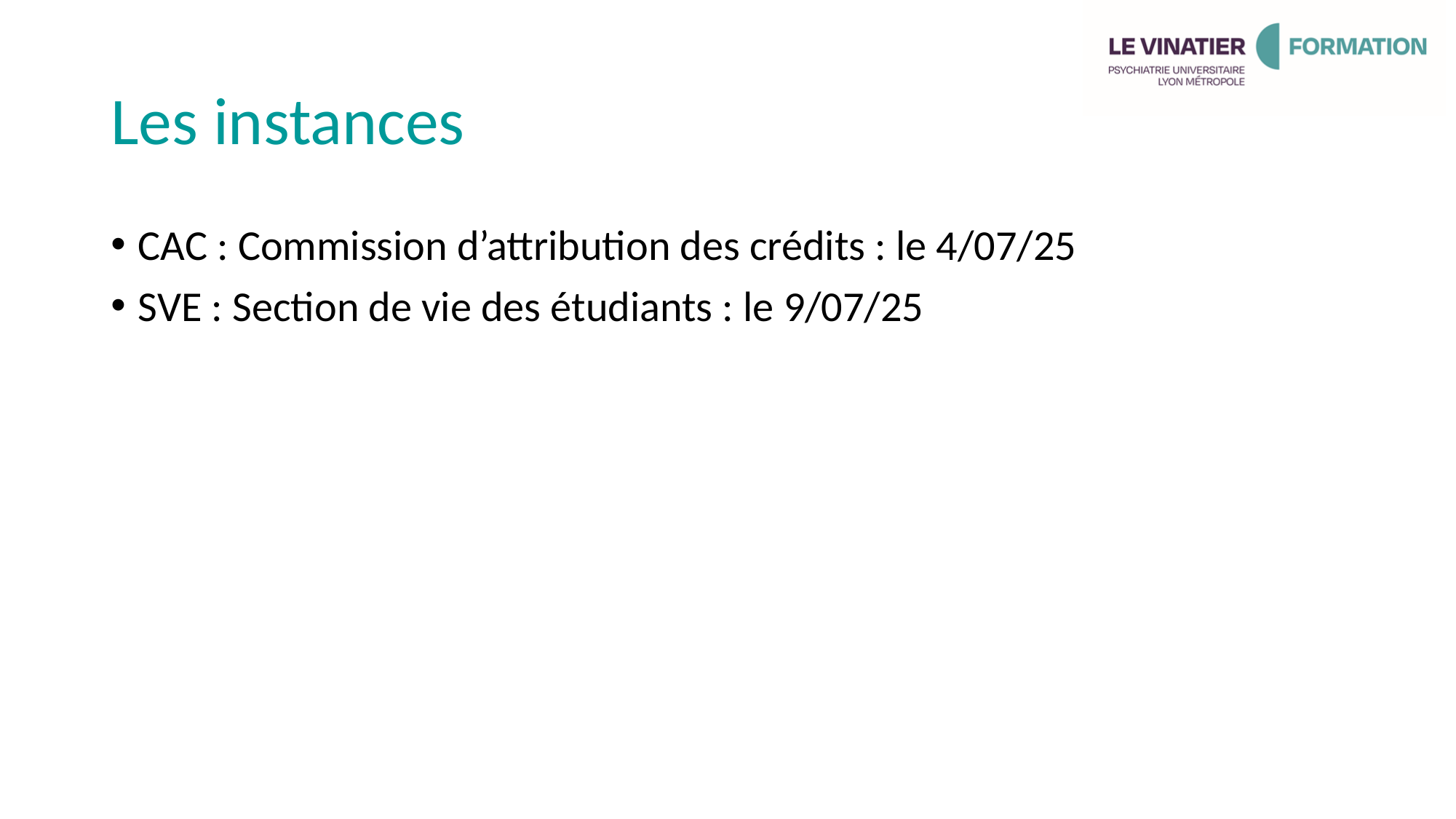

# Les instances
CAC : Commission d’attribution des crédits : le 4/07/25
SVE : Section de vie des étudiants : le 9/07/25